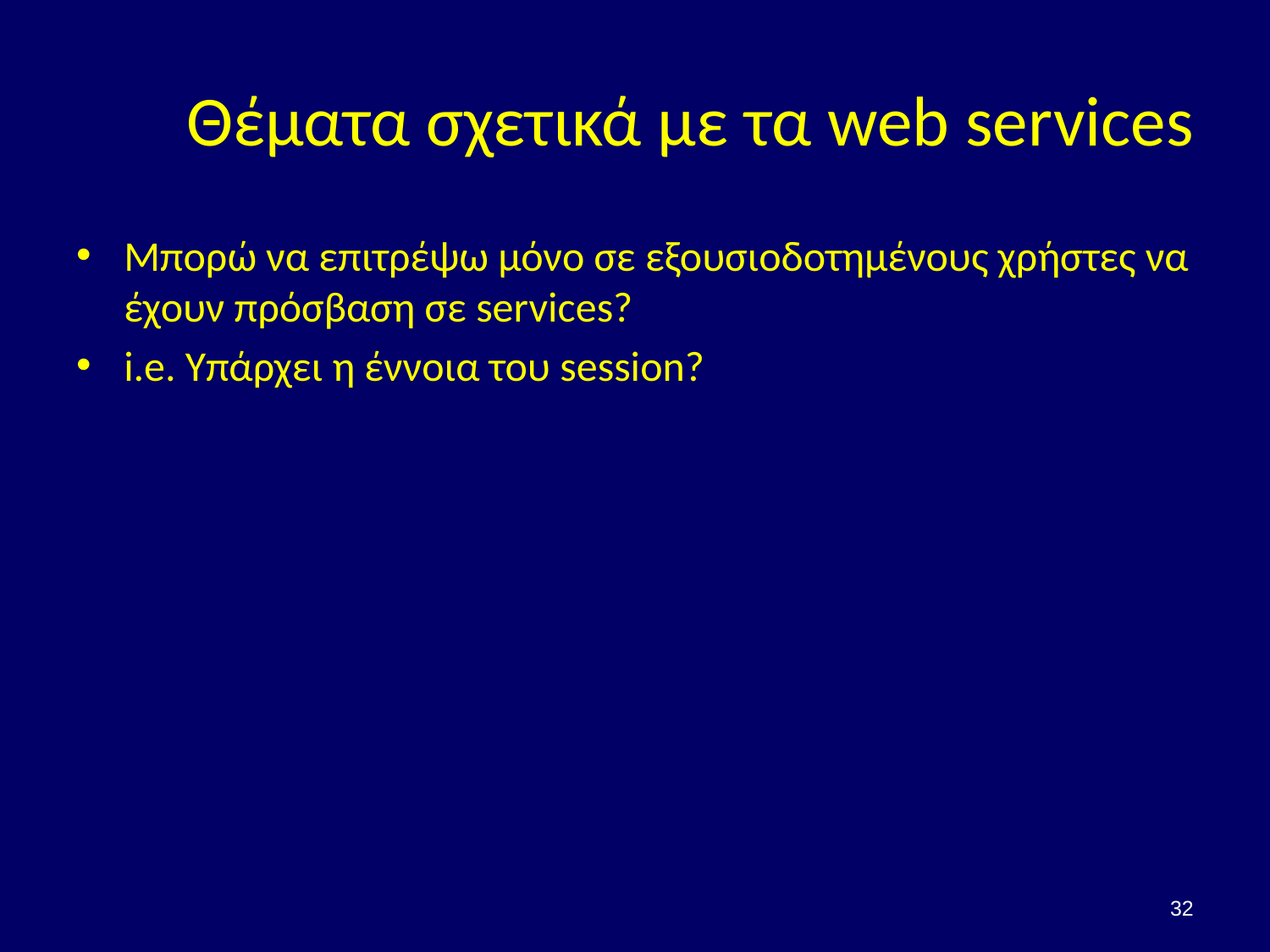

# Θέματα σχετικά με τα web services
Μπορώ να επιτρέψω μόνο σε εξουσιοδοτημένους χρήστες να έχουν πρόσβαση σε services?
i.e. Υπάρχει η έννοια του session?

32